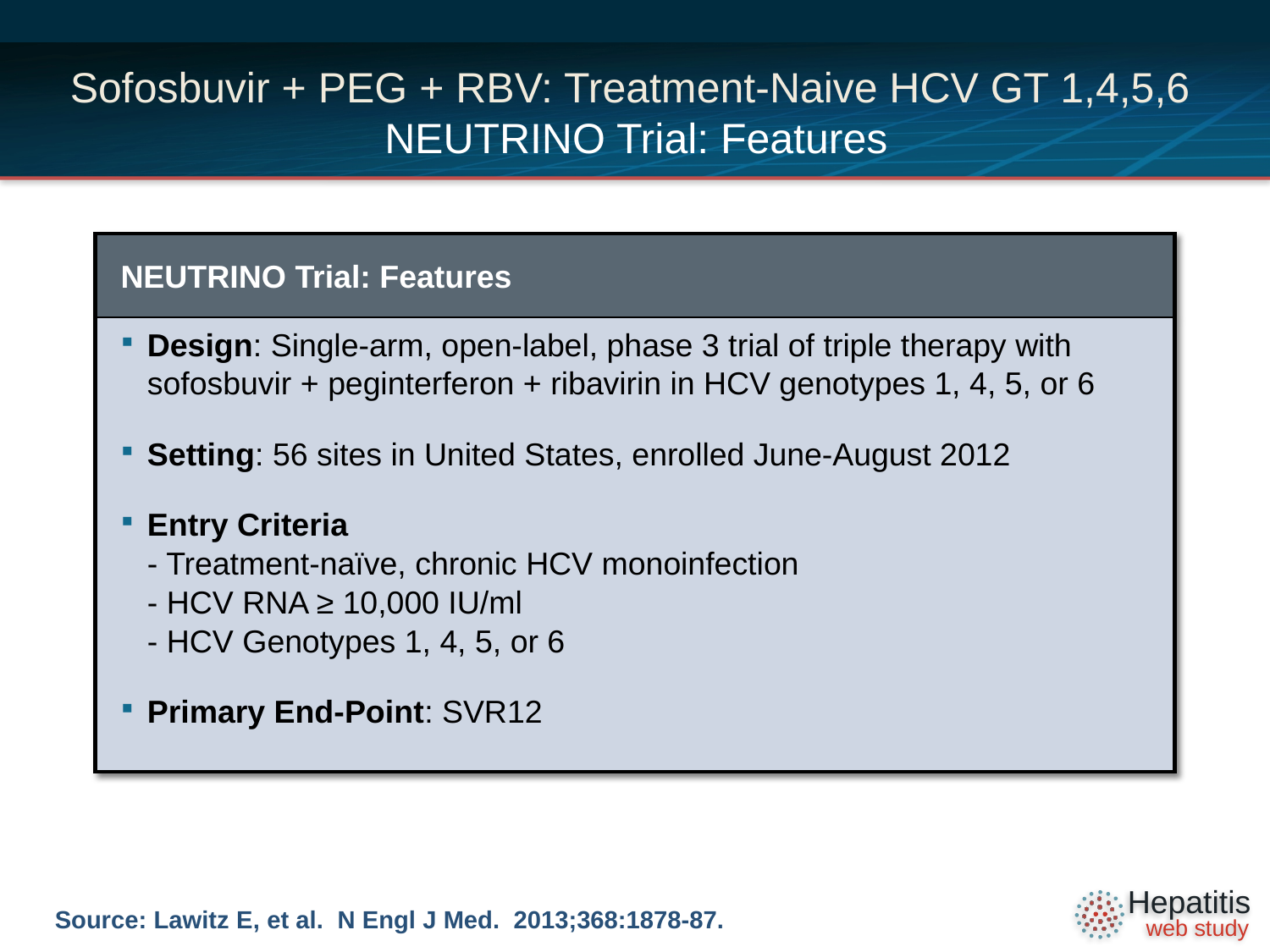

# Sofosbuvir + PEG + RBV: Treatment-Naive HCV GT 1,4,5,6 NEUTRINO Trial: Features
| NEUTRINO Trial: Features |
| --- |
| Design: Single-arm, open-label, phase 3 trial of triple therapy with sofosbuvir + peginterferon + ribavirin in HCV genotypes 1, 4, 5, or 6 Setting: 56 sites in United States, enrolled June-August 2012 Entry Criteria - Treatment-naïve, chronic HCV monoinfection - HCV RNA ≥ 10,000 IU/ml - HCV Genotypes 1, 4, 5, or 6 Primary End-Point: SVR12 |
Source: Lawitz E, et al.  N Engl J Med.  2013;368:1878-87.